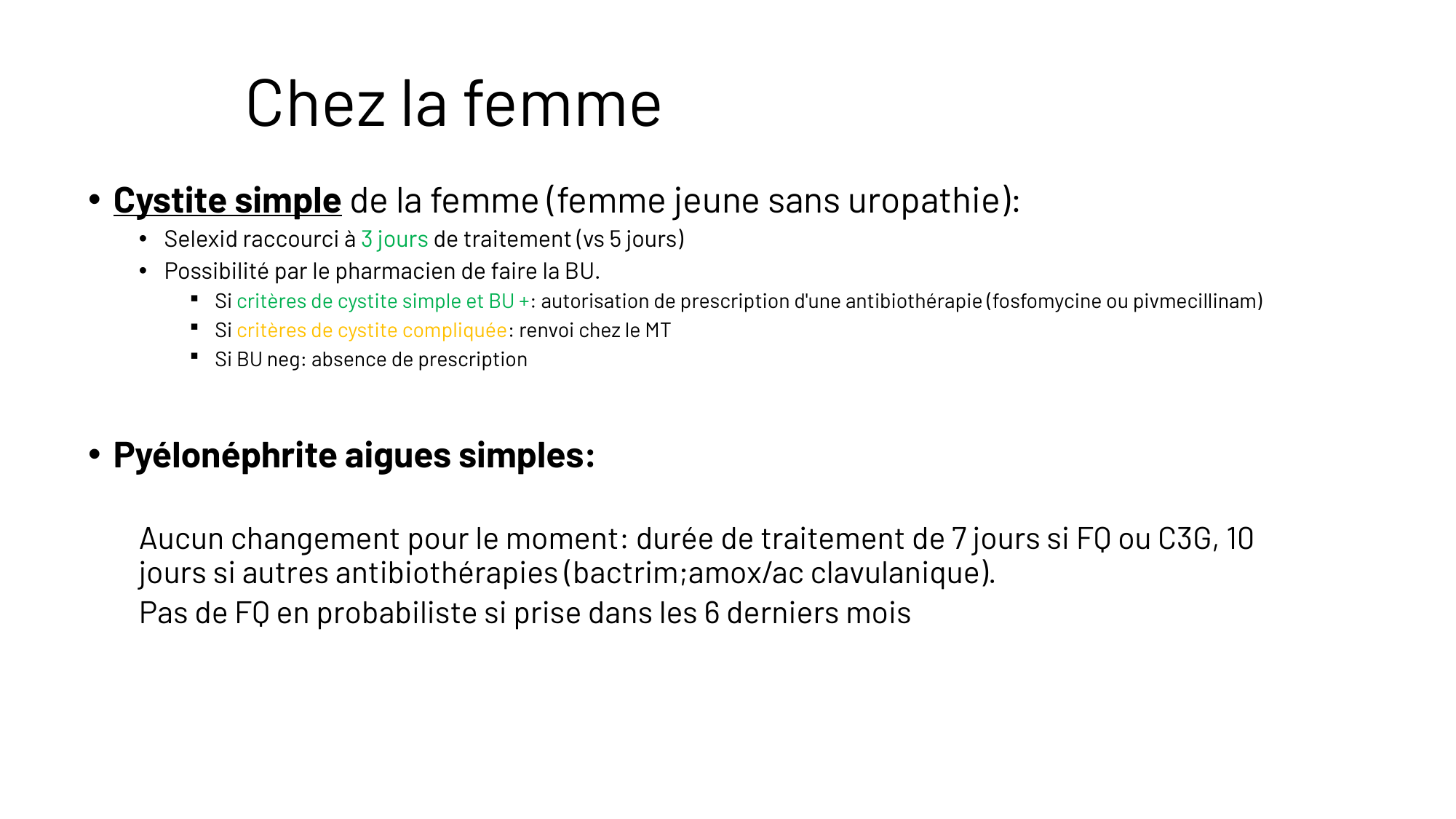

# Chez la femme

Cystite simple de la femme (femme jeune sans uropathie):
Selexid raccourci à 3 jours de traitement (vs 5 jours)
Possibilité par le pharmacien de faire la BU.
Si critères de cystite simple et BU +: autorisation de prescription d'une antibiothérapie (fosfomycine ou pivmecillinam)
Si critères de cystite compliquée: renvoi chez le MT
Si BU neg: absence de prescription

Pyélonéphrite aigues simples:

Aucun changement pour le moment: durée de traitement de 7 jours si FQ ou C3G, 10 jours si autres antibiothérapies (bactrim;amox/ac clavulanique).
Pas de FQ en probabiliste si prise dans les 6 derniers mois